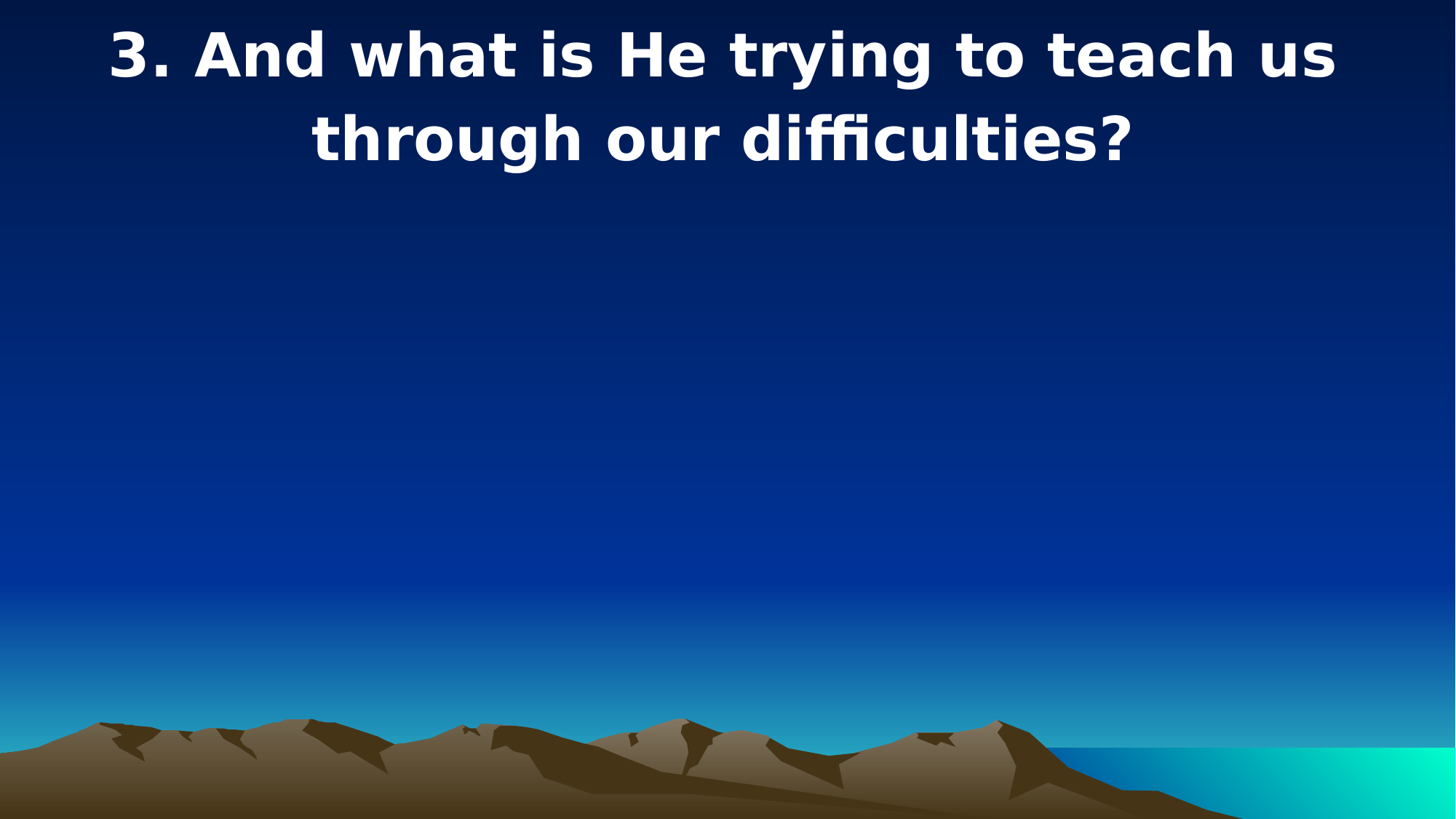

3. And what is He trying to teach us through our difficulties?